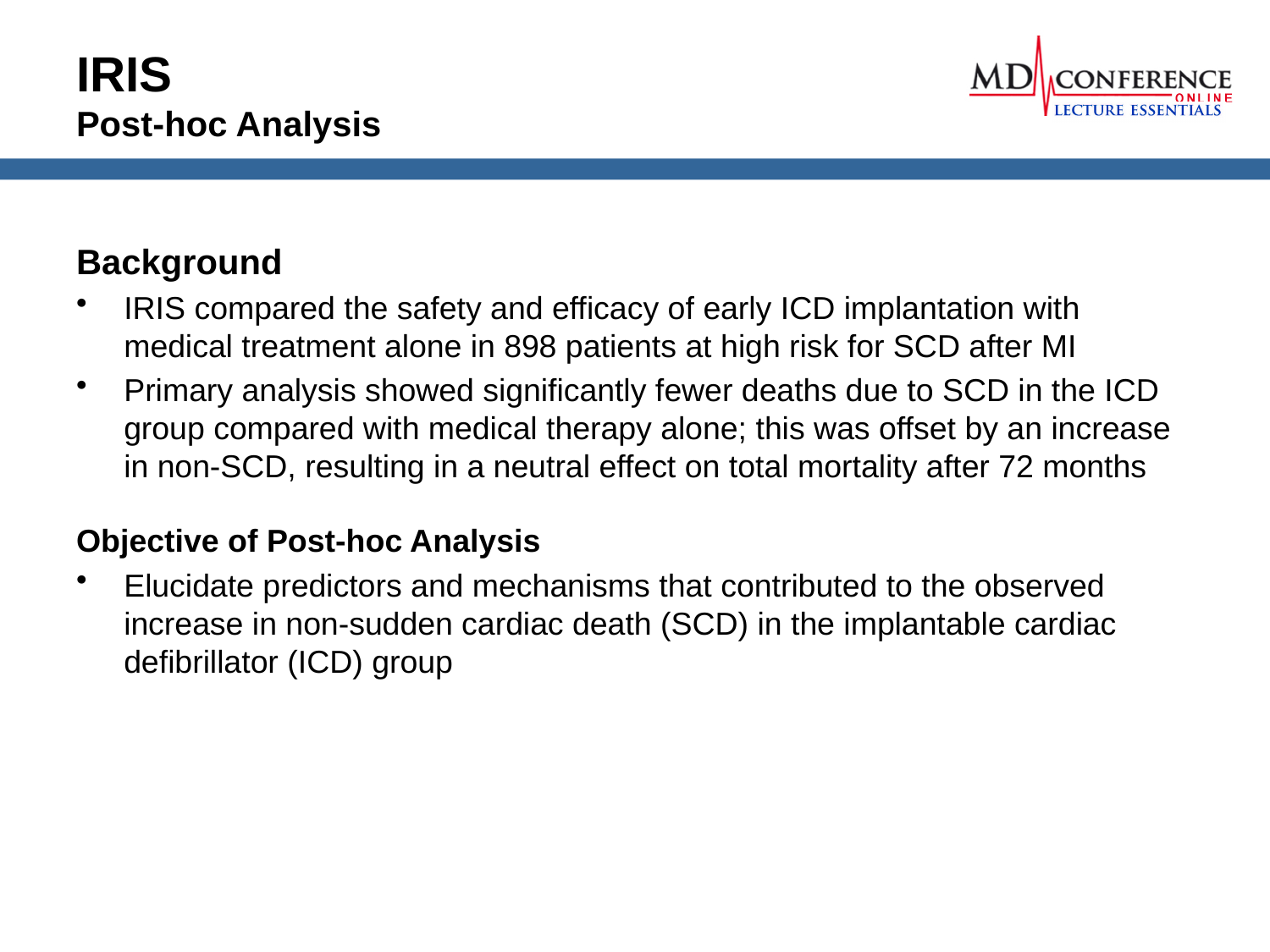

# IRIS Post-hoc Analysis
Background
IRIS compared the safety and efficacy of early ICD implantation with medical treatment alone in 898 patients at high risk for SCD after MI
Primary analysis showed significantly fewer deaths due to SCD in the ICD group compared with medical therapy alone; this was offset by an increase in non-SCD, resulting in a neutral effect on total mortality after 72 months

Objective of Post-hoc Analysis
Elucidate predictors and mechanisms that contributed to the observed increase in non-sudden cardiac death (SCD) in the implantable cardiac defibrillator (ICD) group